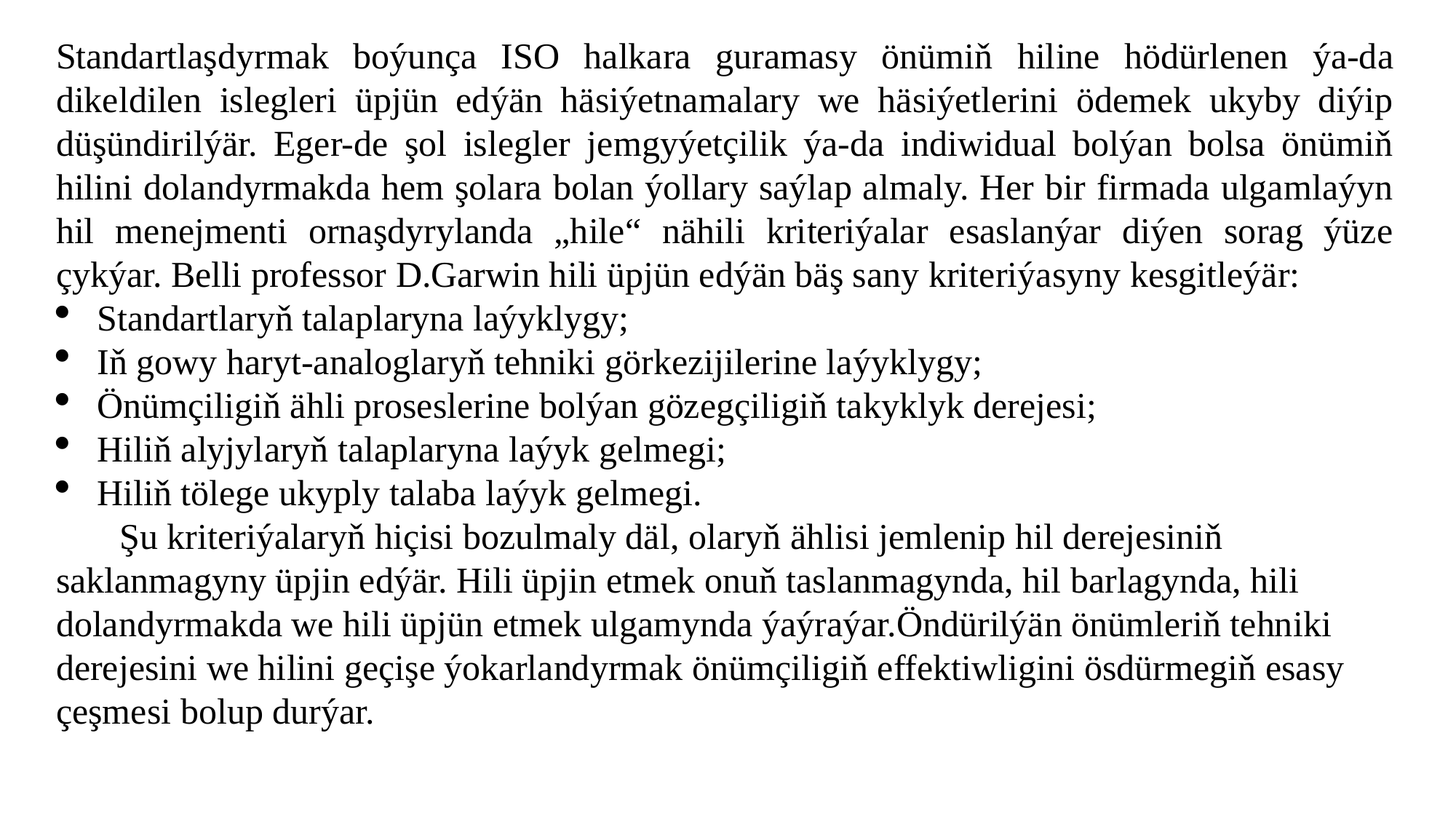

Standartlaşdyrmak boýunça ISO halkara guramasy önümiň hiline hödürlenen ýa-da dikeldilen islegleri üpjün edýän häsiýetnamalary we häsiýetlerini ödemek ukyby diýip düşündirilýär. Eger-de şol islegler jemgyýetçilik ýa-da indiwidual bolýan bolsa önümiň hilini dolandyrmakda hem şolara bolan ýollary saýlap almaly. Her bir firmada ulgamlaýyn hil menejmenti ornaşdyrylanda „hile“ nähili kriteriýalar esaslanýar diýen sorag ýüze çykýar. Belli professor D.Garwin hili üpjün edýän bäş sany kriteriýasyny kesgitleýär:
Standartlaryň talaplaryna laýyklygy;
Iň gowy haryt-analoglaryň tehniki görkezijilerine laýyklygy;
Önümçiligiň ähli proseslerine bolýan gözegçiligiň takyklyk derejesi;
Hiliň alyjylaryň talaplaryna laýyk gelmegi;
Hiliň tölege ukyply talaba laýyk gelmegi.
       Şu kriteriýalaryň hiçisi bozulmaly däl, olaryň ählisi jemlenip hil derejesiniň saklanmagyny üpjin edýär. Hili üpjin etmek onuň taslanmagynda, hil barlagynda, hili dolandyrmakda we hili üpjün etmek ulgamynda ýaýraýar.Öndürilýän önümleriň tehniki derejesini we hilini geçişe ýokarlandyrmak önümçiligiň effektiwligini ösdürmegiň esasy çeşmesi bolup durýar.